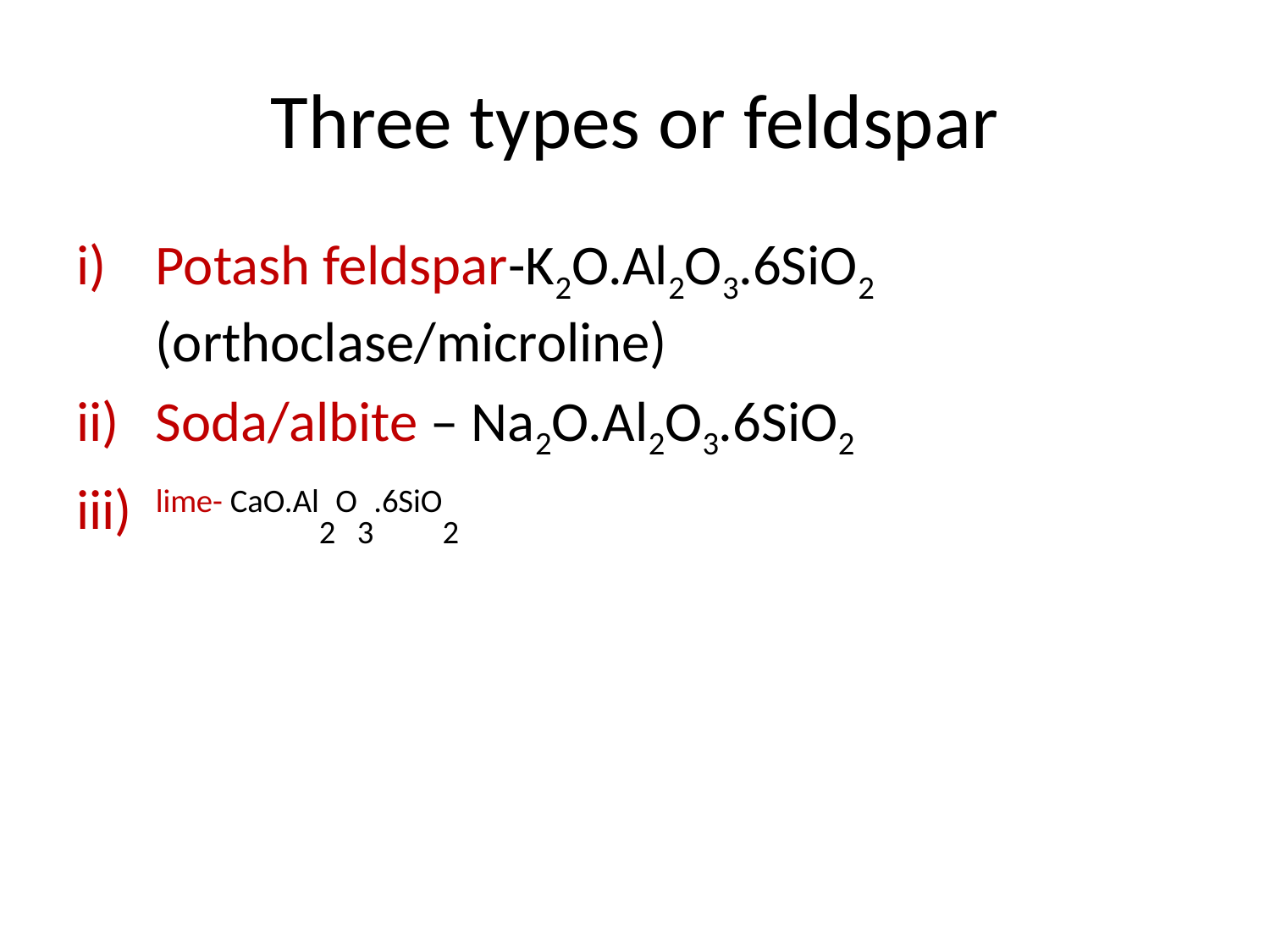

# Three types or feldspar
Potash feldspar-K2O.Al2O3.6SiO2 (orthoclase/microline)
Soda/albite – Na2O.Al2O3.6SiO2
lime- CaO.Al2O3.6SiO2